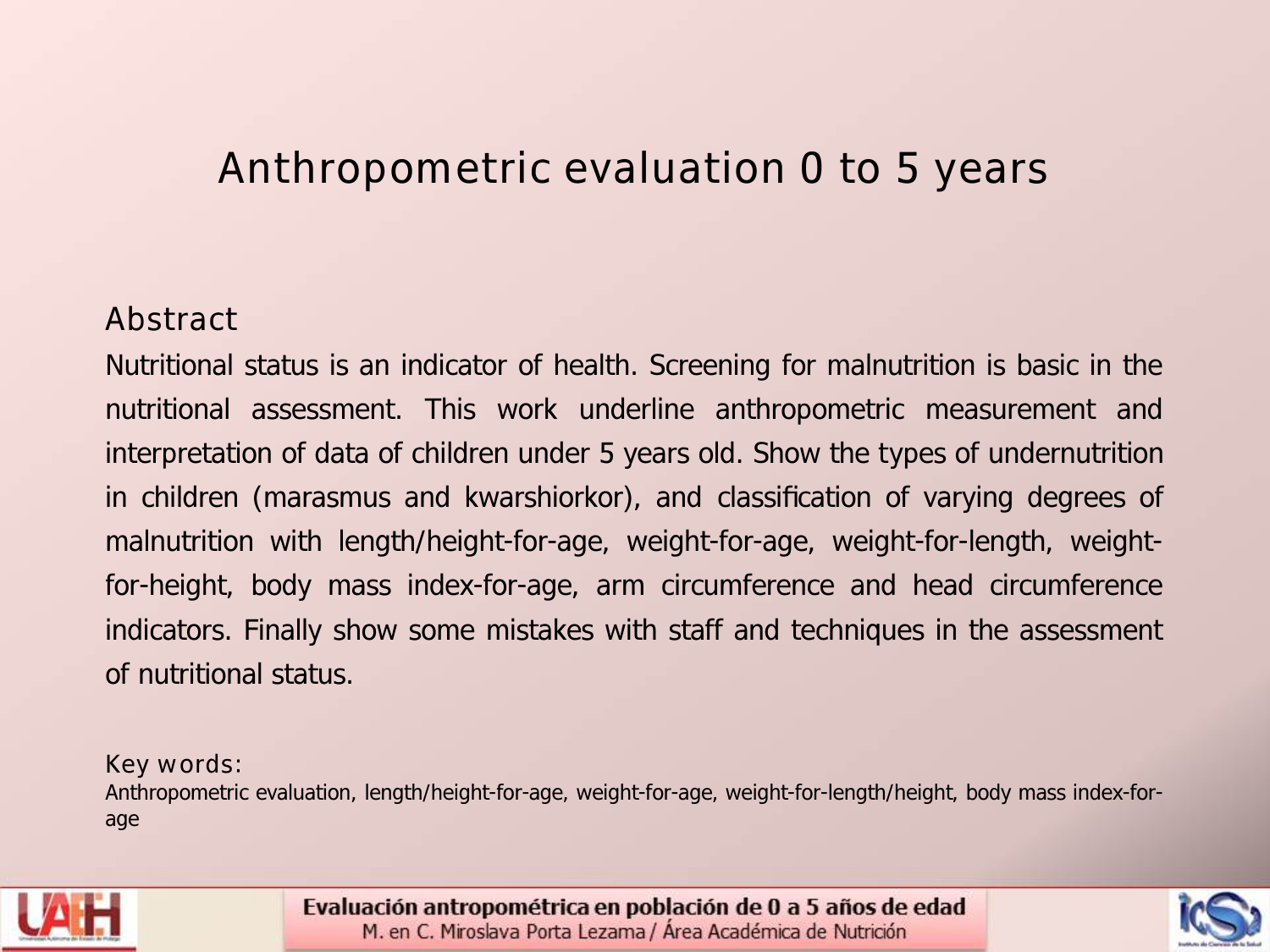

Anthropometric evaluation 0 to 5 years
Abstract
Nutritional status is an indicator of health. Screening for malnutrition is basic in the nutritional assessment. This work underline anthropometric measurement and interpretation of data of children under 5 years old. Show the types of undernutrition in children (marasmus and kwarshiorkor), and classification of varying degrees of malnutrition with length/height-for-age, weight-for-age, weight-for-length, weight-for-height, body mass index-for-age, arm circumference and head circumference indicators. Finally show some mistakes with staff and techniques in the assessment of nutritional status.

Key words:
Anthropometric evaluation, length/height-for-age, weight-for-age, weight-for-length/height, body mass index-for-age